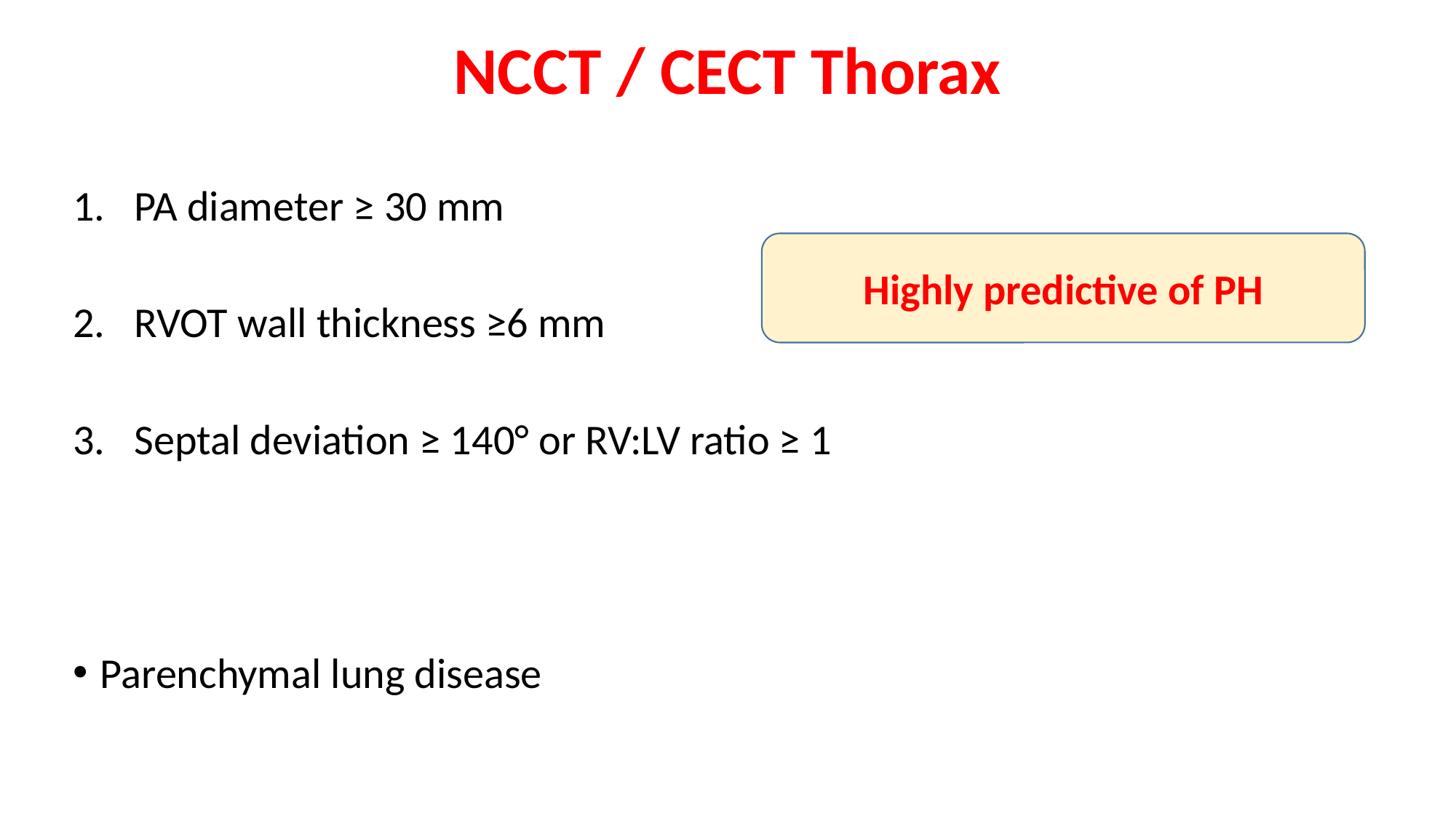

# NCCT / CECT Thorax
PA diameter ≥ 30 mm
RVOT wall thickness ≥6 mm
Septal deviation ≥ 140° or RV:LV ratio ≥ 1

Parenchymal lung disease

Highly predictive of PH